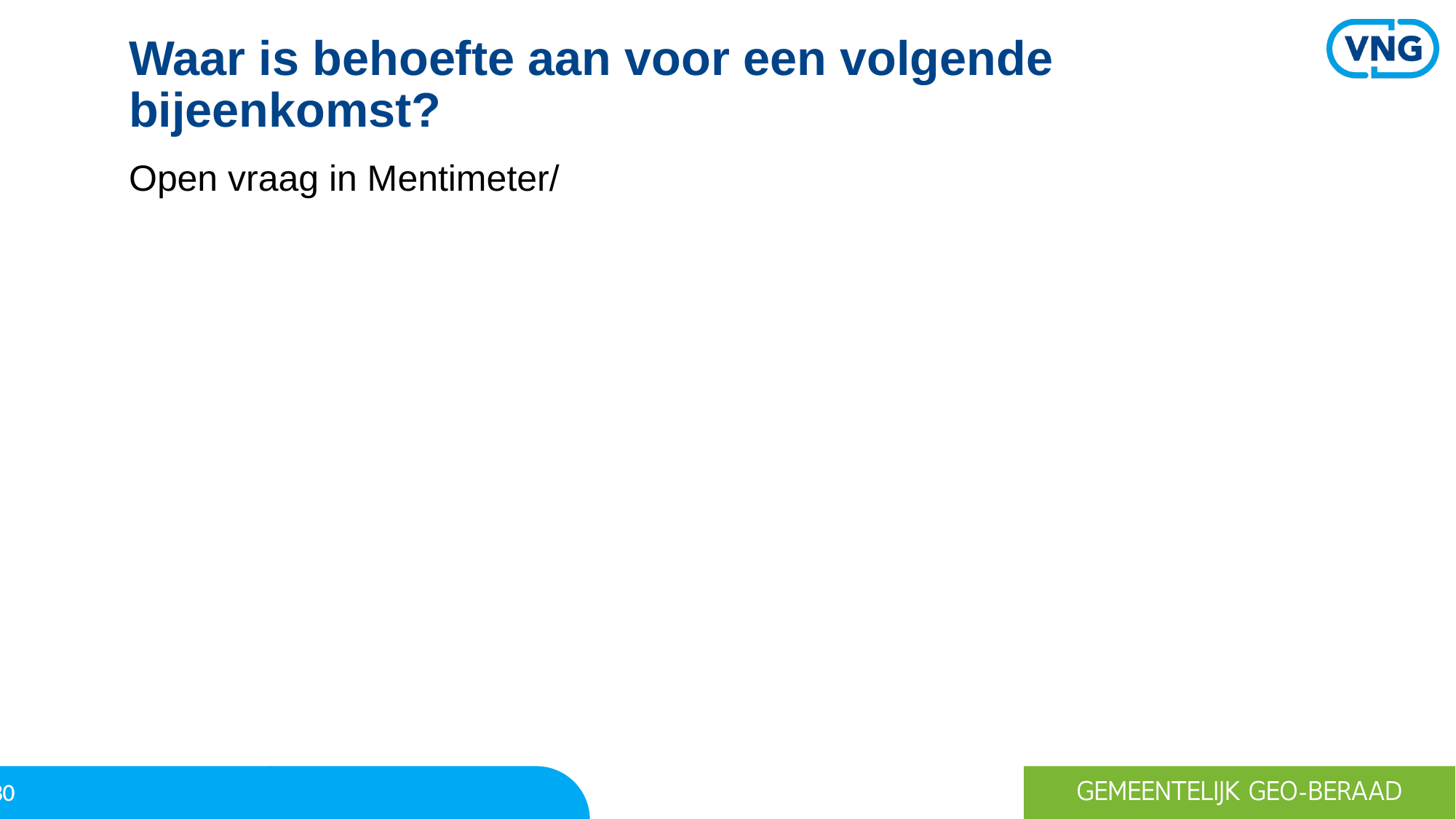

# Waar is behoefte aan voor een volgende bijeenkomst?
Open vraag in Mentimeter/